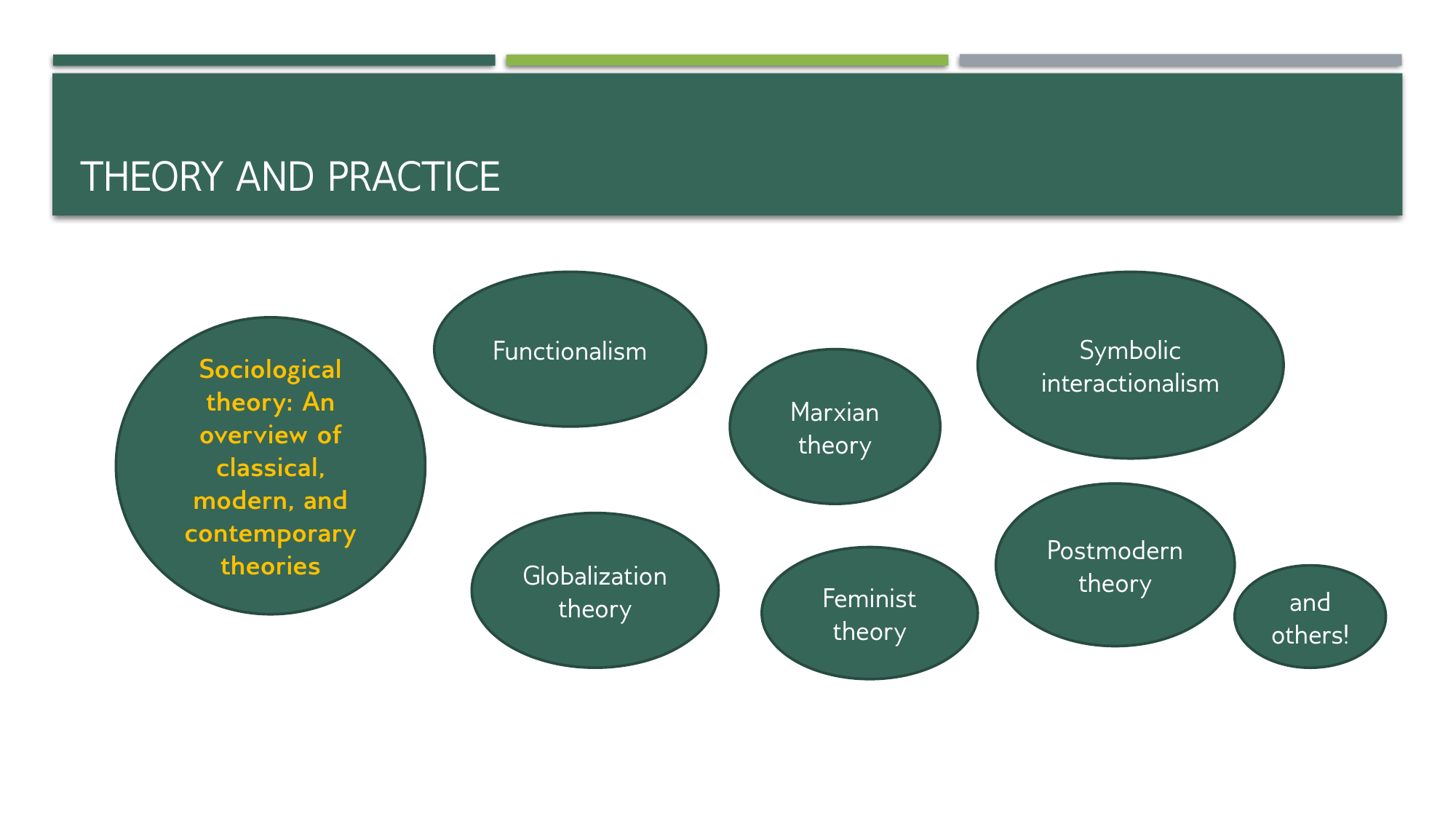

# Theory and practice

Functionalism
Symbolic interactionalism
Sociological theory: An overview of classical, modern, and contemporary theories
Marxian theory
Postmodern theory
Globalization theory
Feminist theory
and others!